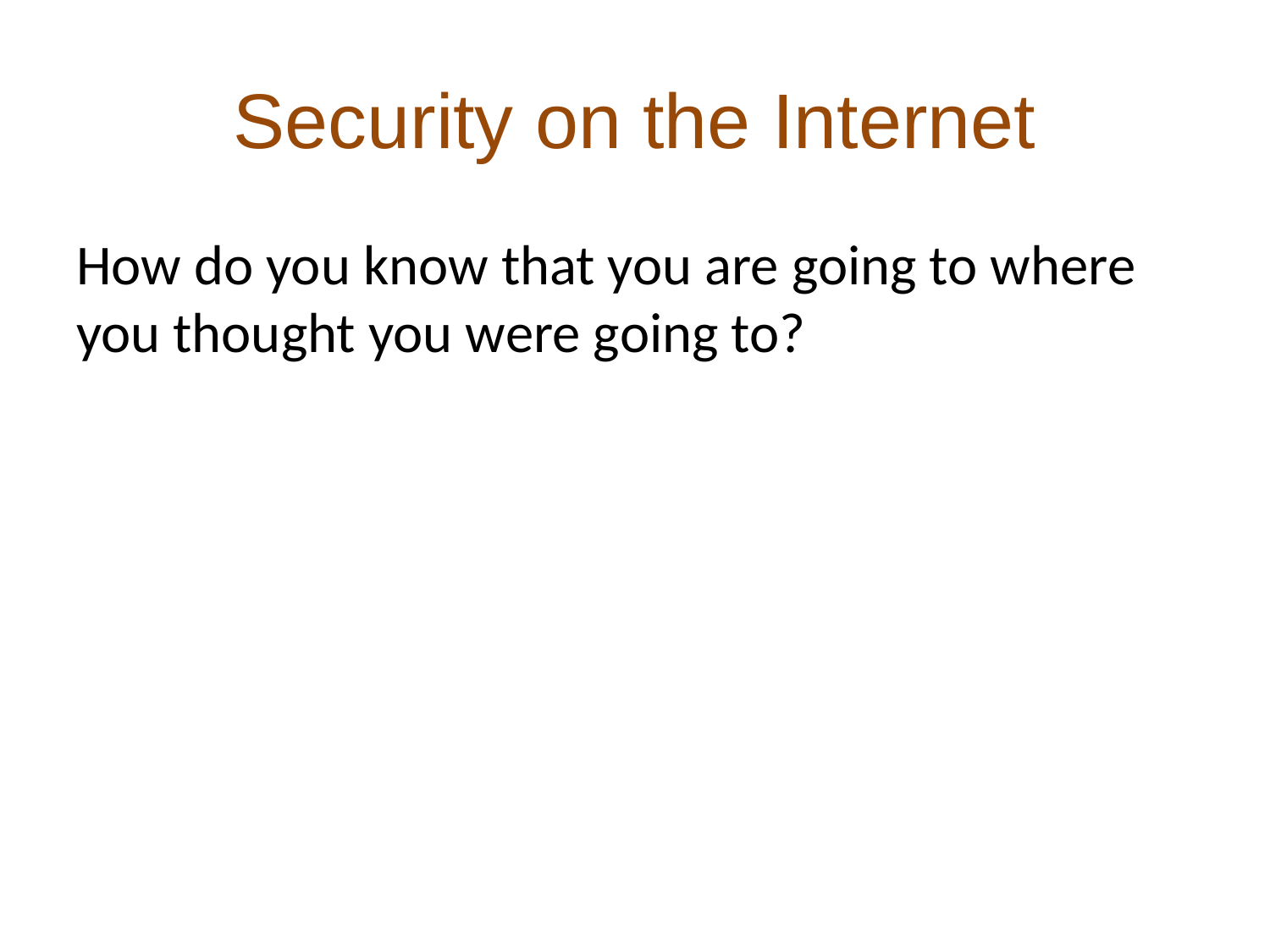

# Security on the Internet
How do you know that you are going to where you thought you were going to?